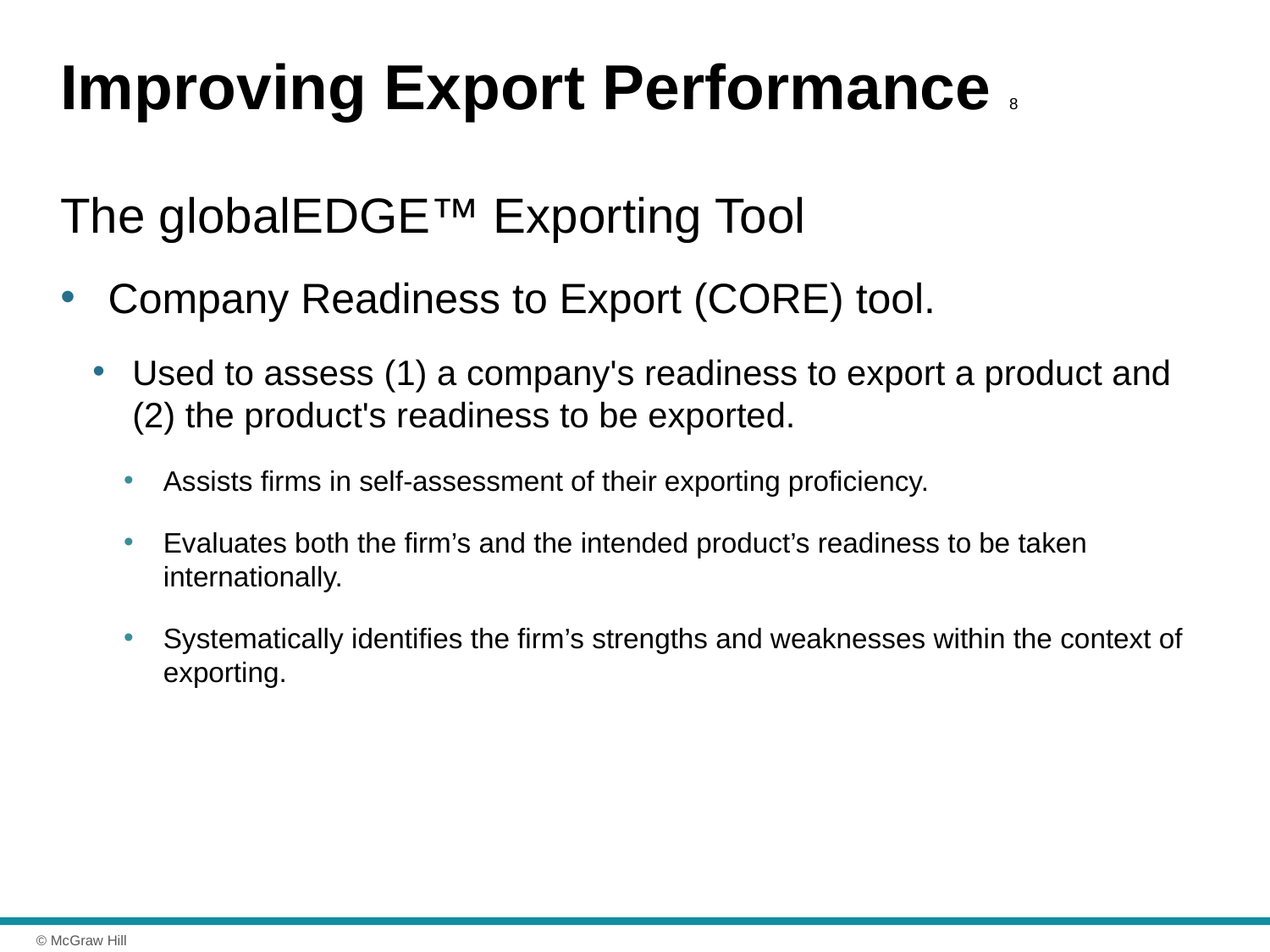

# Improving Export Performance 8
The globalEDGE™ Exporting Tool
Company Readiness to Export (CORE) tool.
Used to assess (1) a company's readiness to export a product and (2) the product's readiness to be exported.
Assists firms in self-assessment of their exporting proficiency.
Evaluates both the firm’s and the intended product’s readiness to be taken internationally.
Systematically identifies the firm’s strengths and weaknesses within the context of exporting.